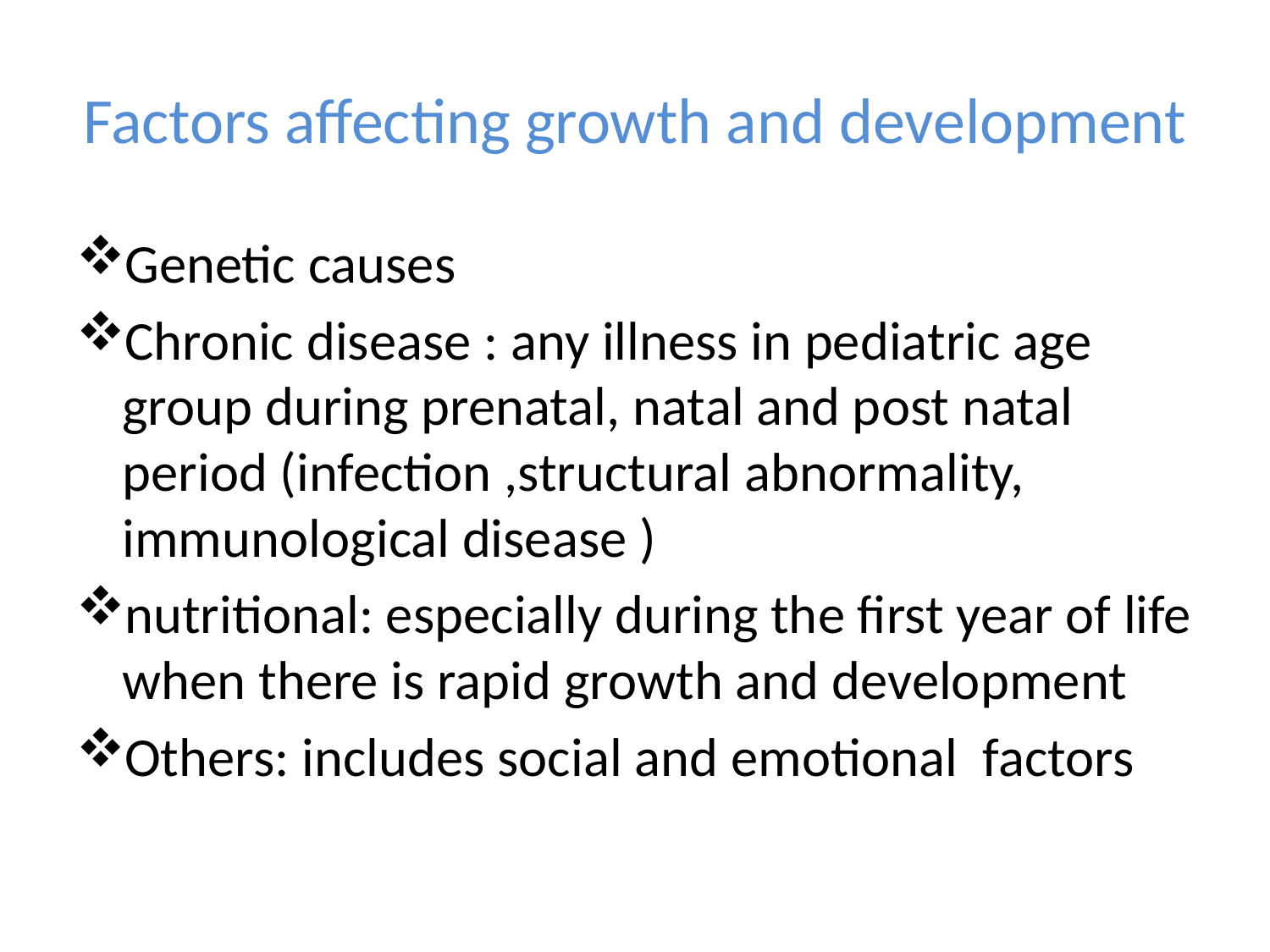

# Factors affecting growth and development
Genetic causes
Chronic disease : any illness in pediatric age group during prenatal, natal and post natal period (infection ,structural abnormality, immunological disease )
nutritional: especially during the first year of life when there is rapid growth and development
Others: includes social and emotional  factors